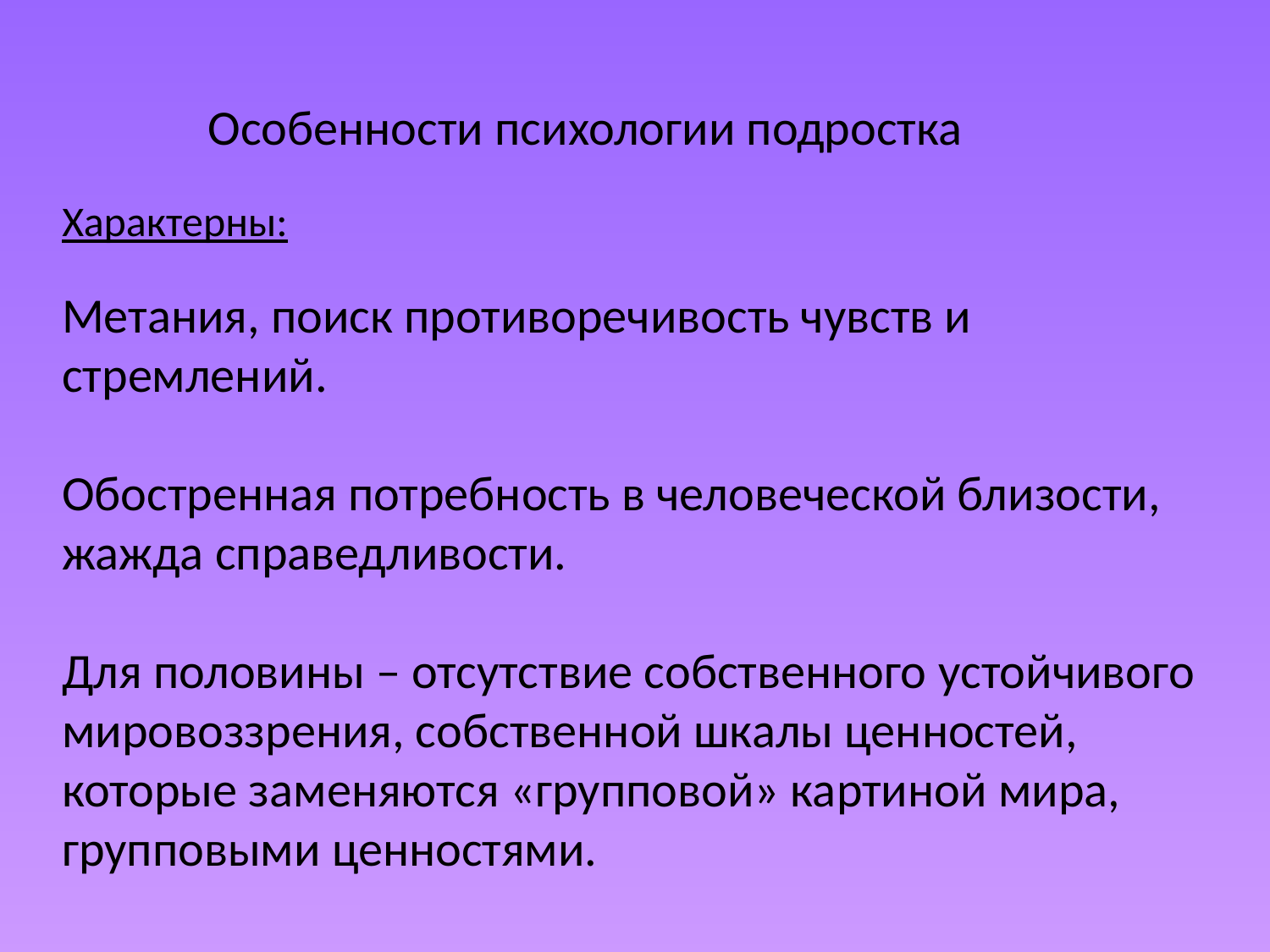

Особенности психологии подростка
Характерны:

Метания, поиск противоречивость чувств и стремлений.

Обостренная потребность в человеческой близости, жажда справедливости.

Для половины – отсутствие собственного устойчивого мировоззрения, собственной шкалы ценностей, которые заменяются «групповой» картиной мира, групповыми ценностями.